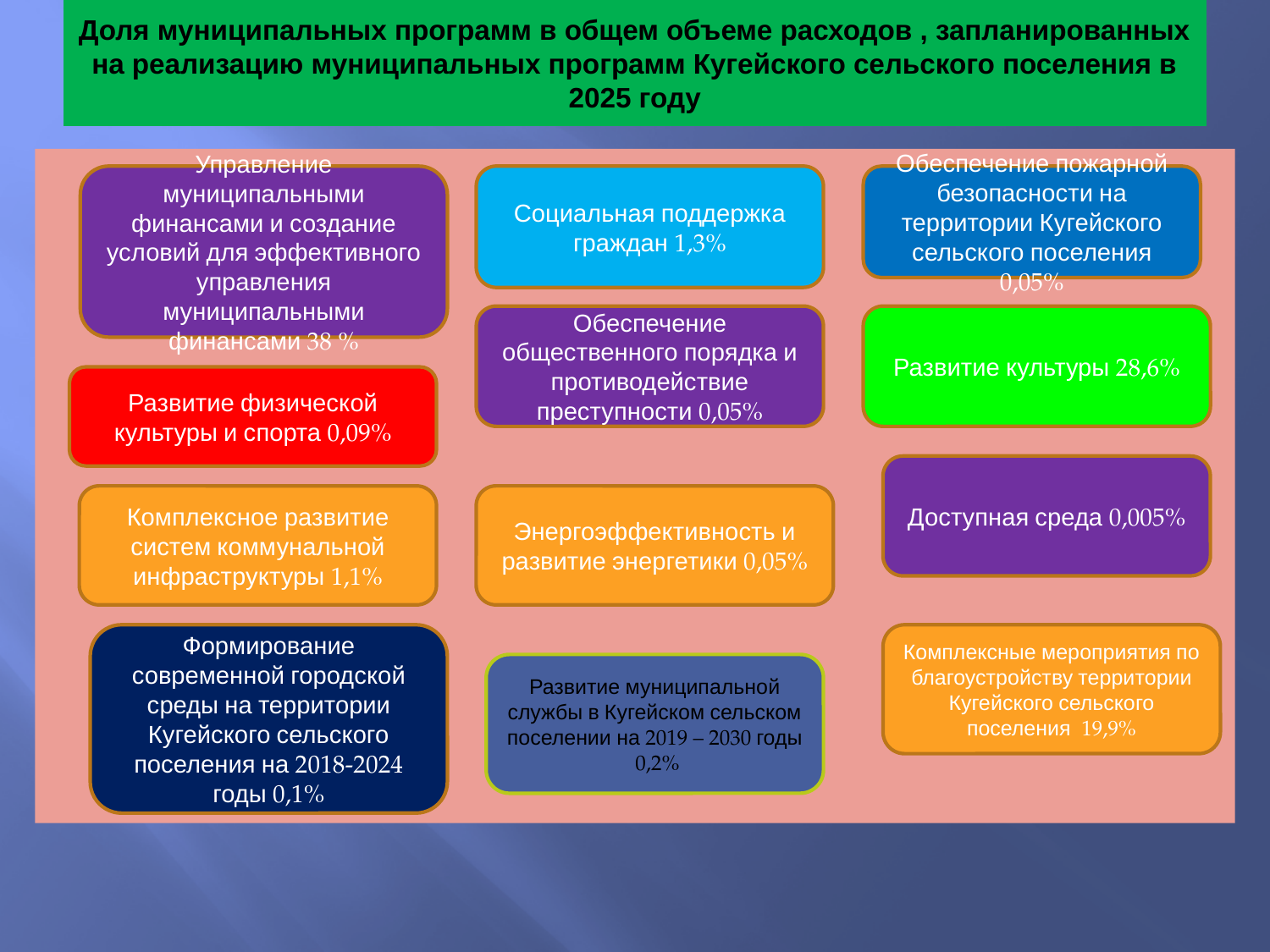

# Доля муниципальных программ в общем объеме расходов , запланированных на реализацию муниципальных программ Кугейского сельского поселения в 2025 году

Управление муниципальными финансами и создание условий для эффективного управления муниципальными финансами 38 %
Социальная поддержка граждан 1,3%
Обеспечение пожарной безопасности на территории Кугейского сельского поселения 0,05%
Обеспечение общественного порядка и противодействие преступности 0,05%
Развитие культуры 28,6%
Развитие физической культуры и спорта 0,09%
Доступная среда 0,005%
Энергоэффективность и развитие энергетики 0,05%
Комплексное развитие систем коммунальной инфраструктуры 1,1%
Формирование современной городской среды на территории Кугейского сельского поселения на 2018-2024 годы 0,1%
Комплексные мероприятия по благоустройству территории Кугейского сельского поселения  19,9%
Развитие муниципальной службы в Кугейском сельском поселении на 2019 – 2030 годы  0,2%